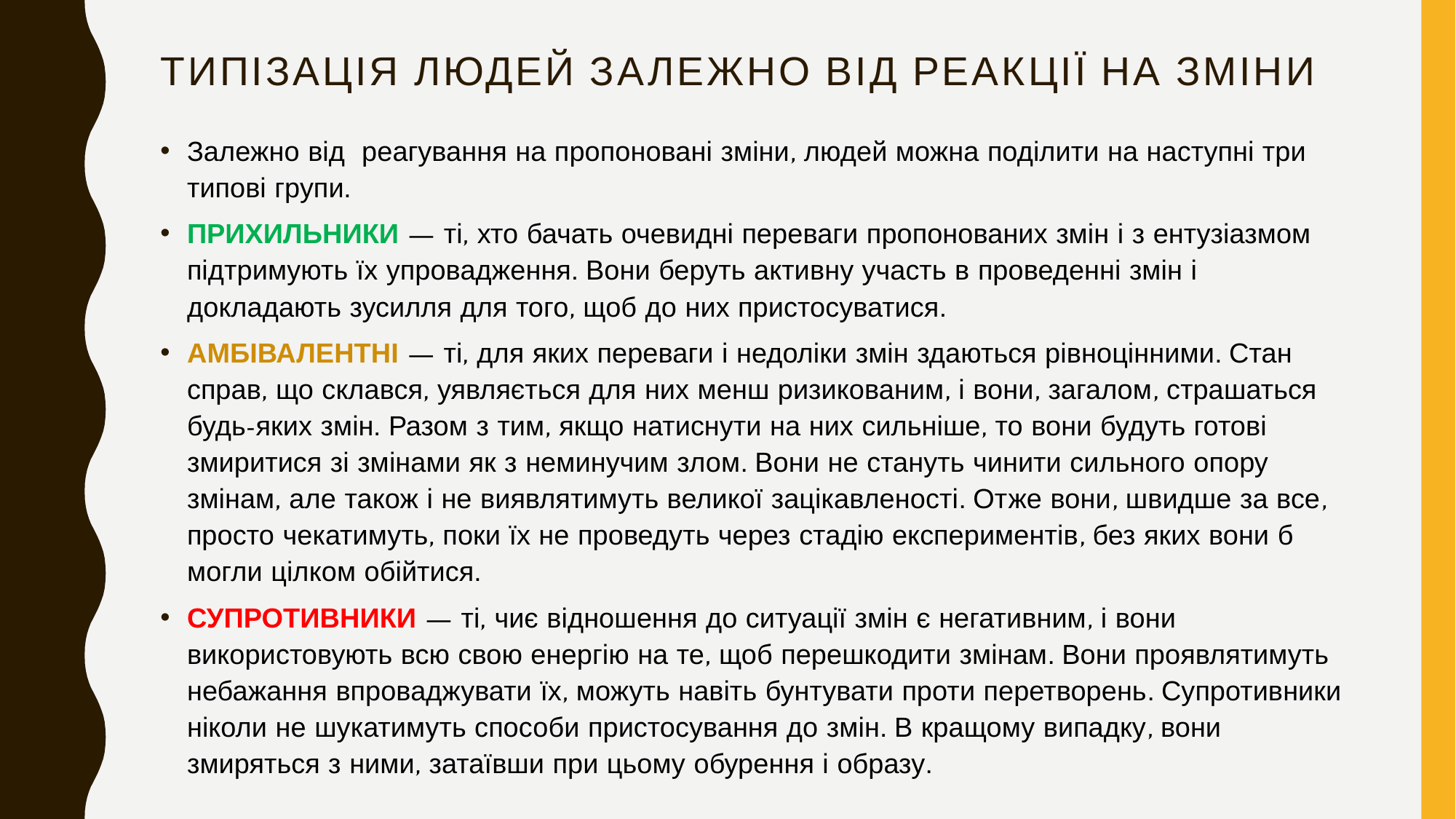

# Типізація людей залежно від реакції на зміни
Залежно від  реагування на пропоновані зміни, людей можна поділити на наступні три типові групи.
Прихильники — ті, хто бачать очевидні переваги пропонованих змін і з ентузіазмом підтримують їх упровадження. Вони беруть активну участь в проведенні змін і докладають зусилля для того, щоб до них пристосуватися.
АМБІВАЛЕНТНІ — ті, для яких переваги і недоліки змін здаються рівноцінними. Стан справ, що склався, уявляється для них менш ризикованим, і вони, загалом, страшаться будь-яких змін. Разом з тим, якщо натиснути на них сильніше, то вони будуть готові змиритися зі змінами як з неминучим злом. Вони не стануть чинити сильного опору змінам, але також і не виявлятимуть великої зацікавленості. Отже вони, швидше за все, просто чекатимуть, поки їх не проведуть через стадію експериментів, без яких вони б могли цілком обійтися.
Супротивники — ті, чиє відношення до ситуації змін є негативним, і вони використовують всю свою енергію на те, щоб перешкодити змінам. Вони проявлятимуть небажання впроваджувати їх, можуть навіть бунтувати проти перетворень. Супротивники ніколи не шукатимуть способи пристосування до змін. В кращому випадку, вони змиряться з ними, затаївши при цьому обурення і образу.